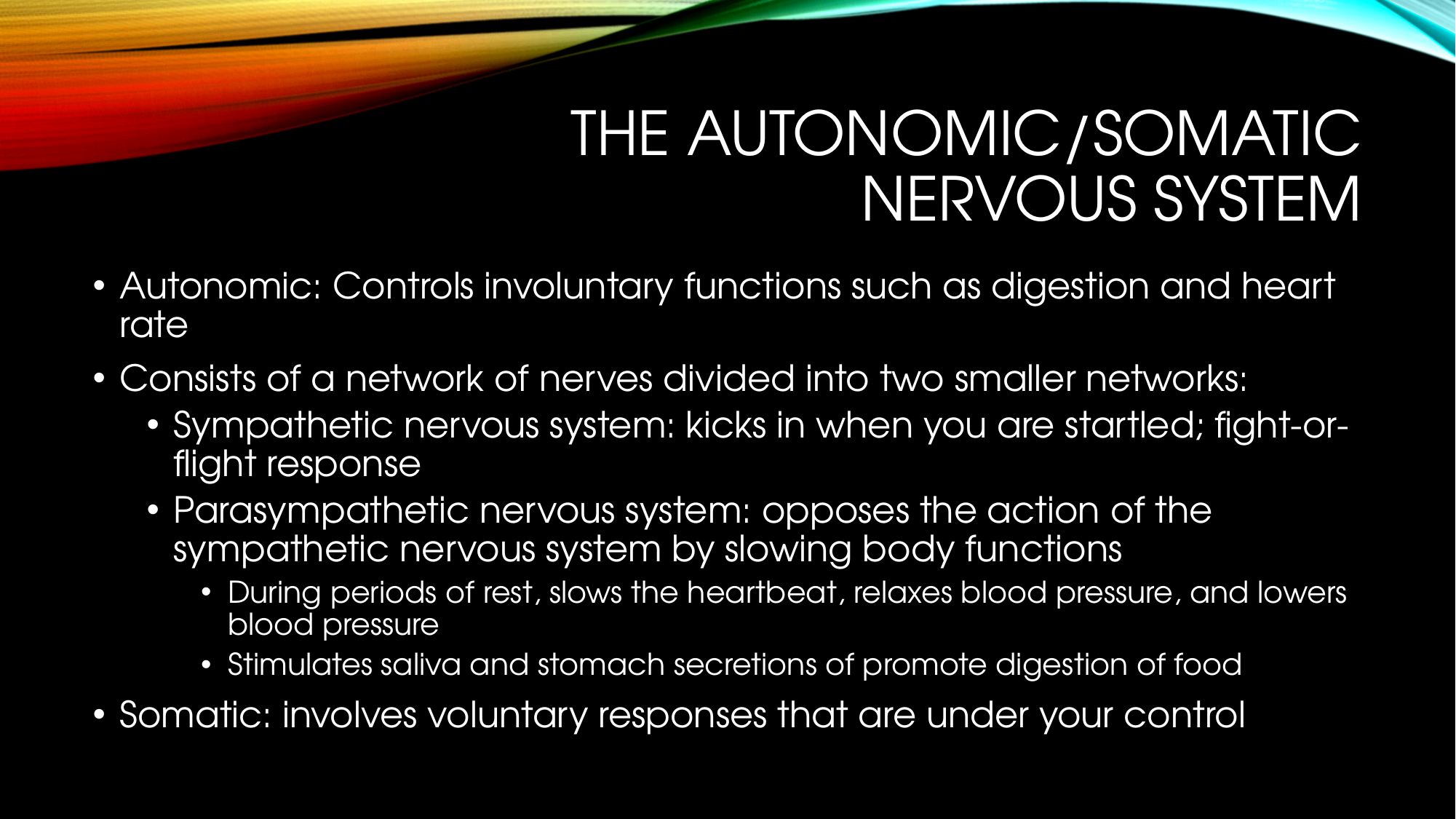

# The Autonomic/Somatic Nervous System
Autonomic: Controls involuntary functions such as digestion and heart rate
Consists of a network of nerves divided into two smaller networks:
Sympathetic nervous system: kicks in when you are startled; fight-or-flight response
Parasympathetic nervous system: opposes the action of the sympathetic nervous system by slowing body functions
During periods of rest, slows the heartbeat, relaxes blood pressure, and lowers blood pressure
Stimulates saliva and stomach secretions of promote digestion of food
Somatic: involves voluntary responses that are under your control